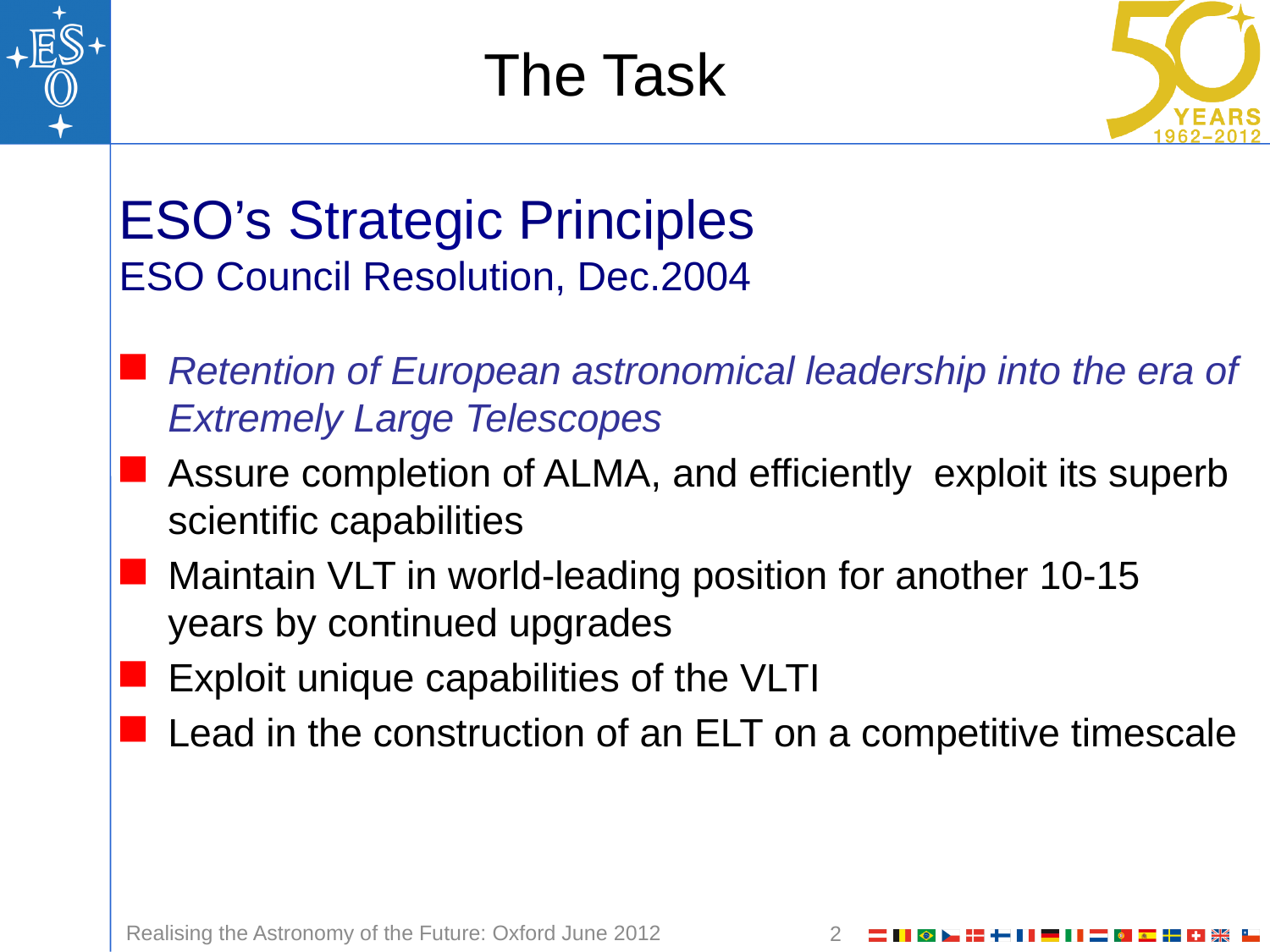

# The Task
ESO’s Strategic Principles
ESO Council Resolution, Dec.2004
Retention of European astronomical leadership into the era of Extremely Large Telescopes
Assure completion of ALMA, and efficiently  exploit its superb scientific capabilities
Maintain VLT in world-leading position for another 10-15 years by continued upgrades
Exploit unique capabilities of the VLTI
Lead in the construction of an ELT on a competitive timescale

Realising the Astronomy of the Future: Oxford June 2012
2